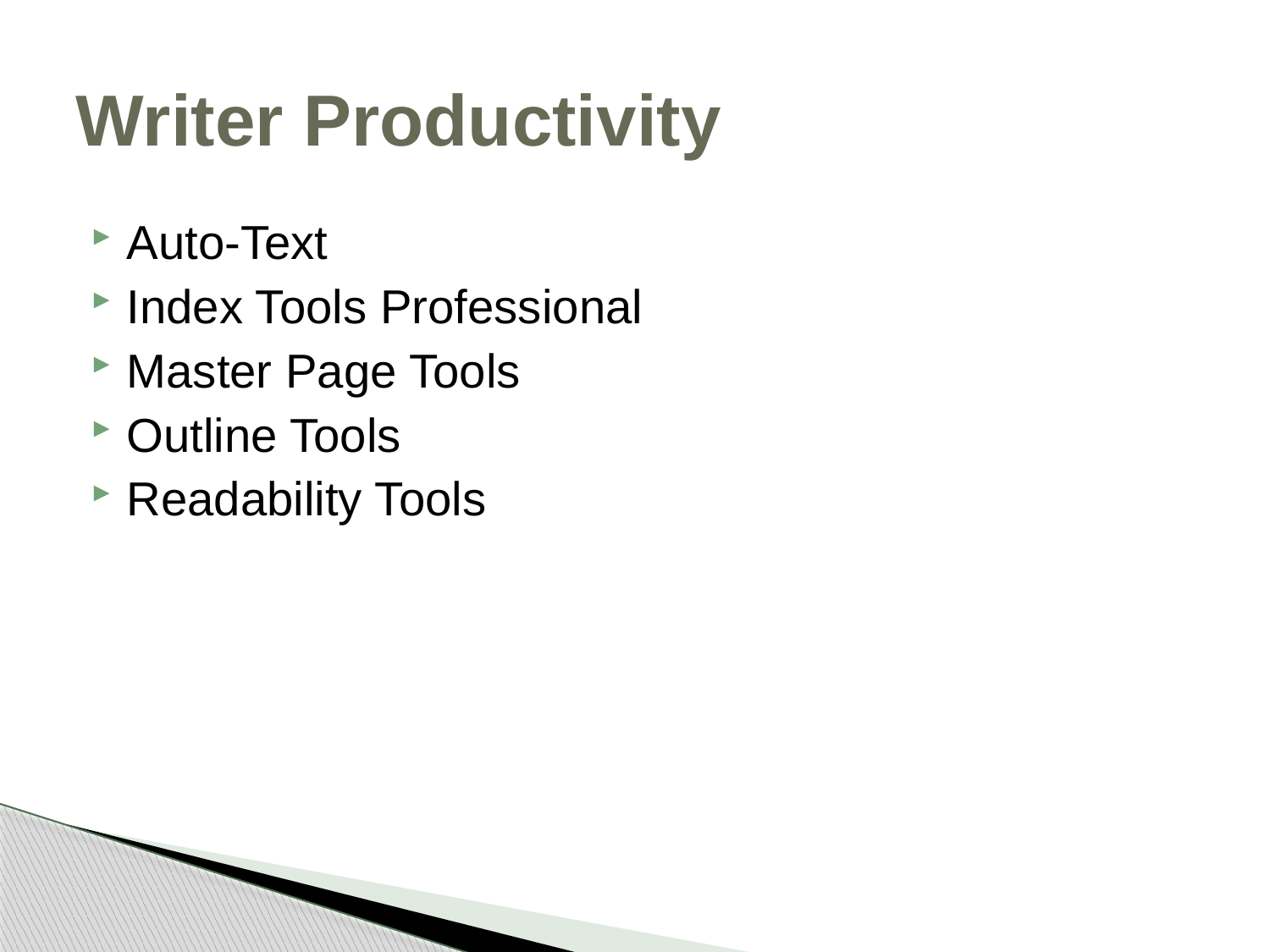

# Writer Productivity
Auto-Text
Index Tools Professional
Master Page Tools
Outline Tools
Readability Tools